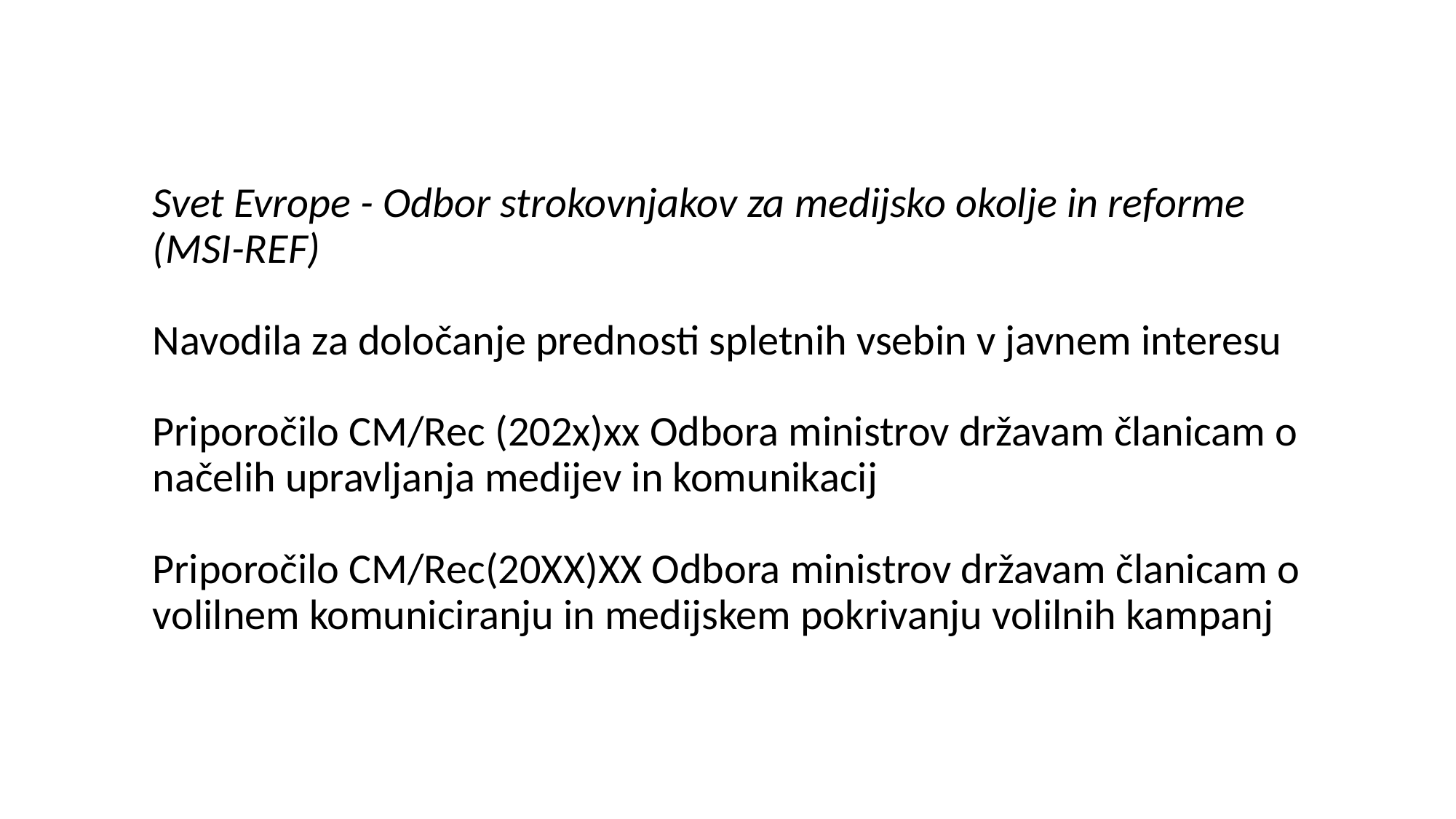

# Svet Evrope - Odbor strokovnjakov za medijsko okolje in reforme (MSI-REF) Navodila za določanje prednosti spletnih vsebin v javnem interesu Priporočilo CM/Rec (202x)xx Odbora ministrov državam članicam o načelih upravljanja medijev in komunikacij Priporočilo CM/Rec(20XX)XX Odbora ministrov državam članicam o volilnem komuniciranju in medijskem pokrivanju volilnih kampanj